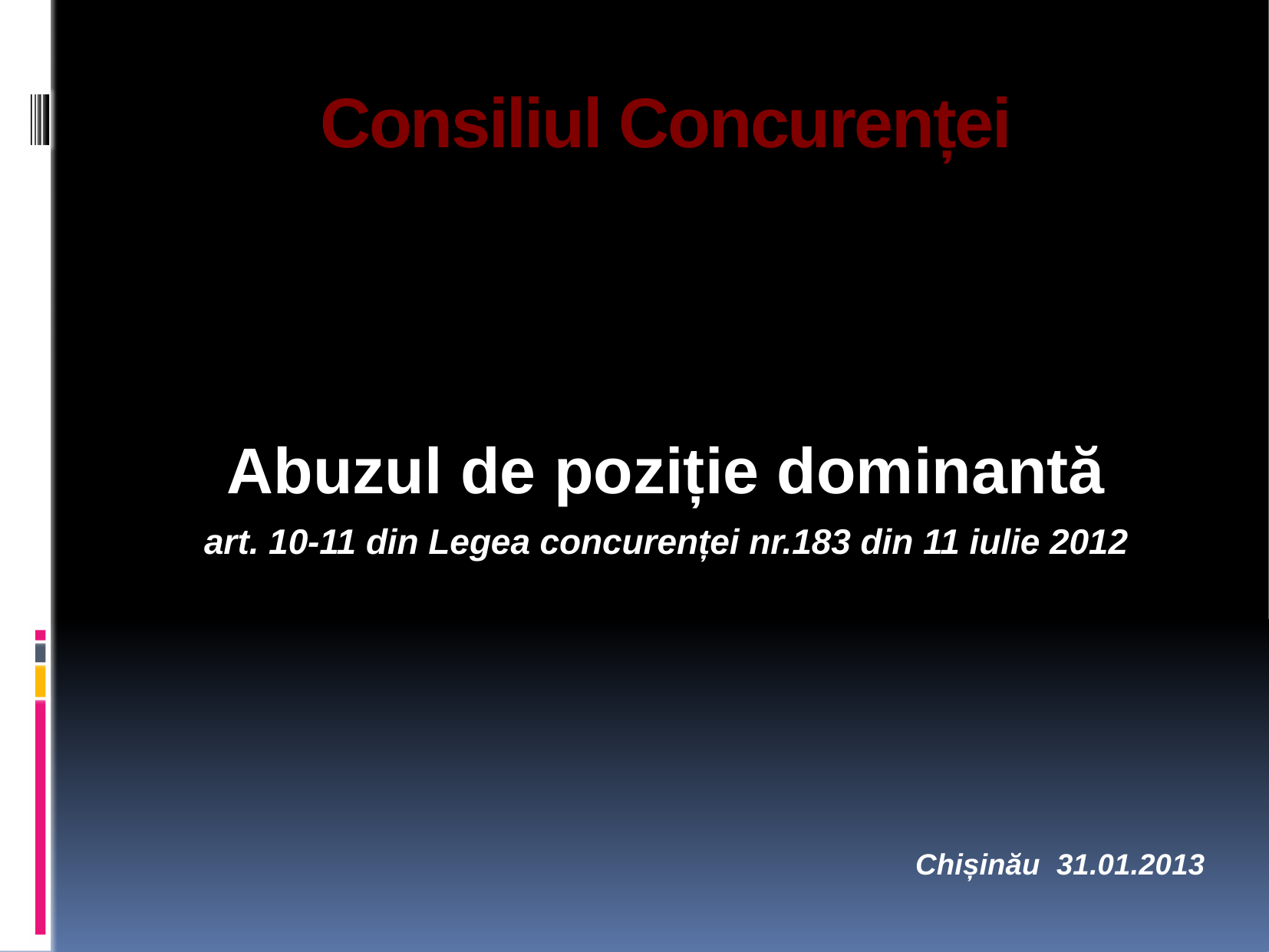

# Consiliul Concurenței

Abuzul de poziție dominantă
art. 10-11 din Legea concurenței nr.183 din 11 iulie 2012

Chișinău  31.01.2013